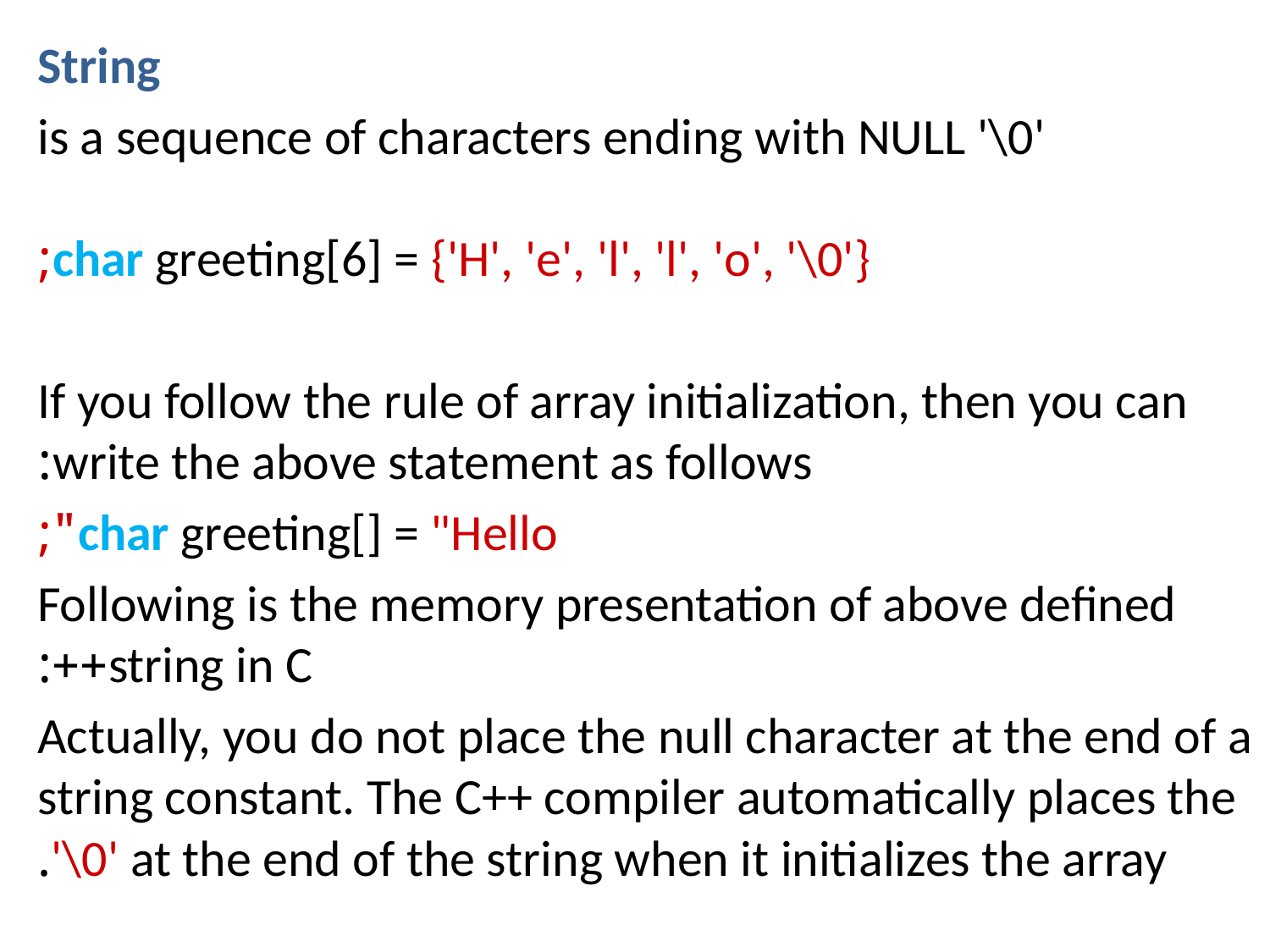

String
    is a sequence of characters ending with NULL '\0'
char greeting[6] = {'H', 'e', 'l', 'l', 'o', '\0'};

    If you follow the rule of array initialization, then you can write the above statement as follows:
char greeting[] = "Hello";
Following is the memory presentation of above defined string in C++:
Actually, you do not place the null character at the end of a string constant. The C++ compiler automatically places the '\0' at the end of the string when it initializes the array.